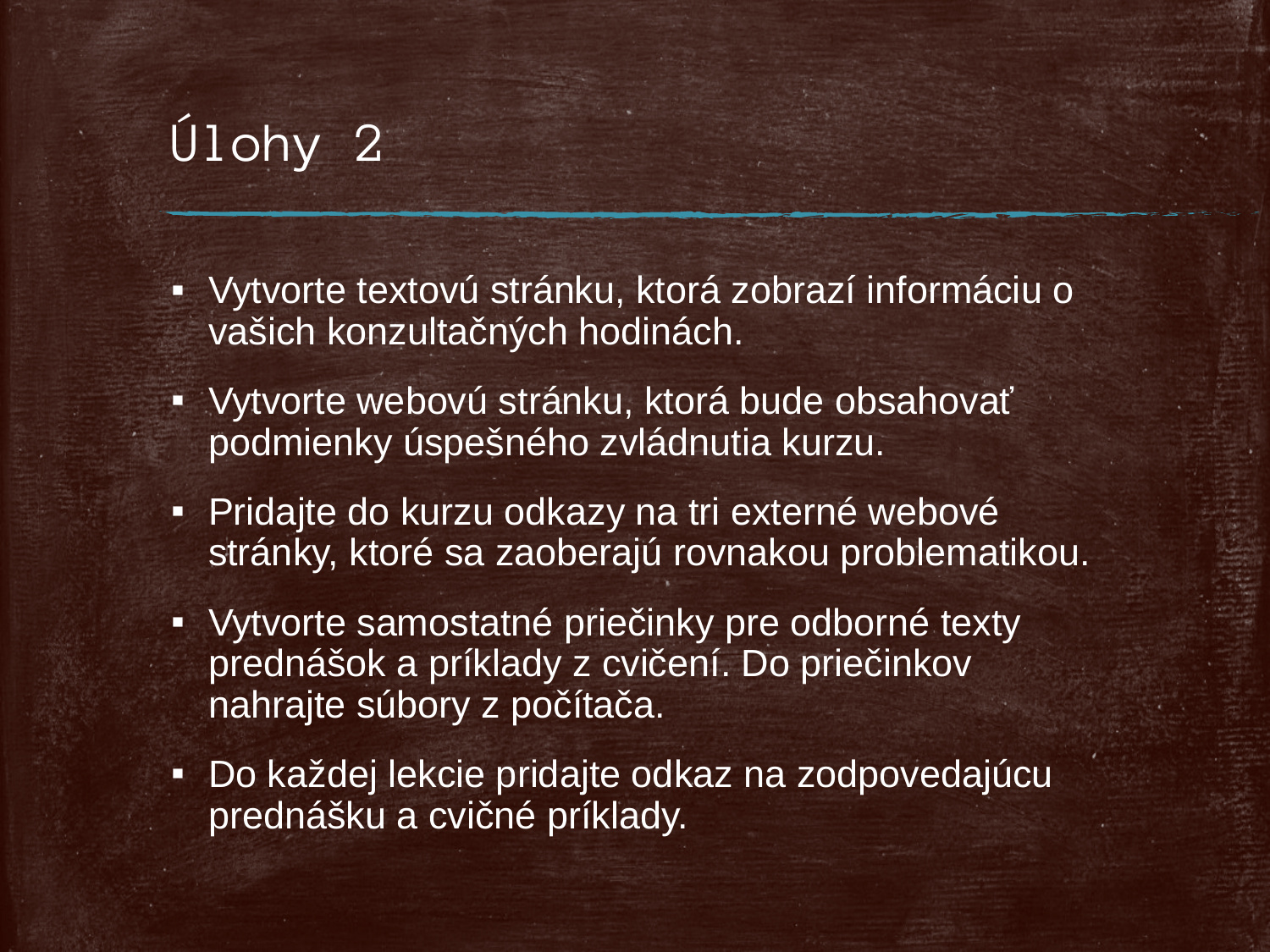

# Úlohy 2
Vytvorte textovú stránku, ktorá zobrazí informáciu o vašich konzultačných hodinách.
Vytvorte webovú stránku, ktorá bude obsahovať podmienky úspešného zvládnutia kurzu.
Pridajte do kurzu odkazy na tri externé webové stránky, ktoré sa zaoberajú rovnakou problematikou.
Vytvorte samostatné priečinky pre odborné texty prednášok a príklady z cvičení. Do priečinkov nahrajte súbory z počítača.
Do každej lekcie pridajte odkaz na zodpovedajúcu prednášku a cvičné príklady.